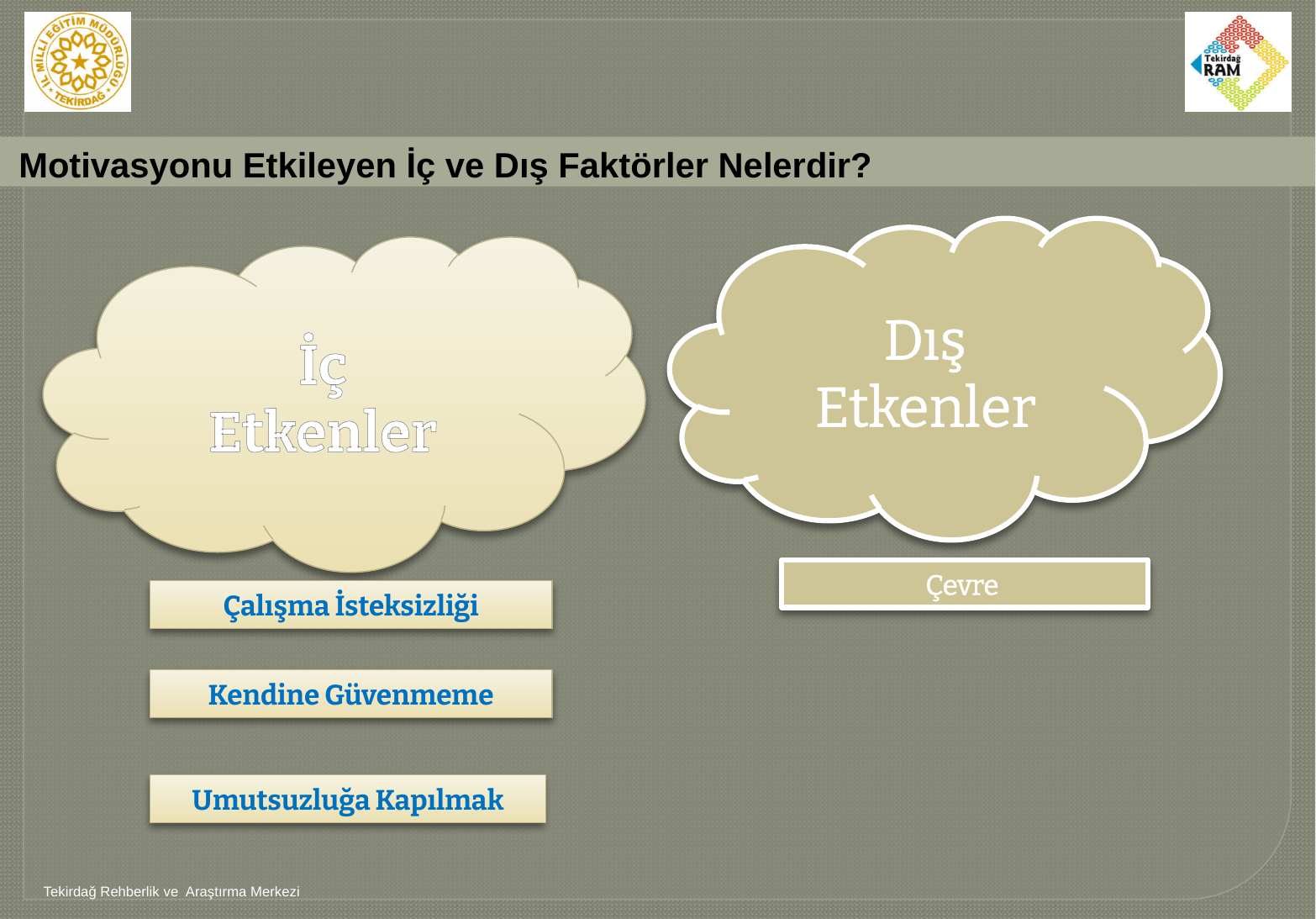

Motivasyonu Etkileyen İç ve Dış Faktörler Nelerdir?
Dış
Etkenler
İç
Etkenler
Çevre
Çalışma İsteksizliği
Kendine Güvenmeme
Umutsuzluğa Kapılmak